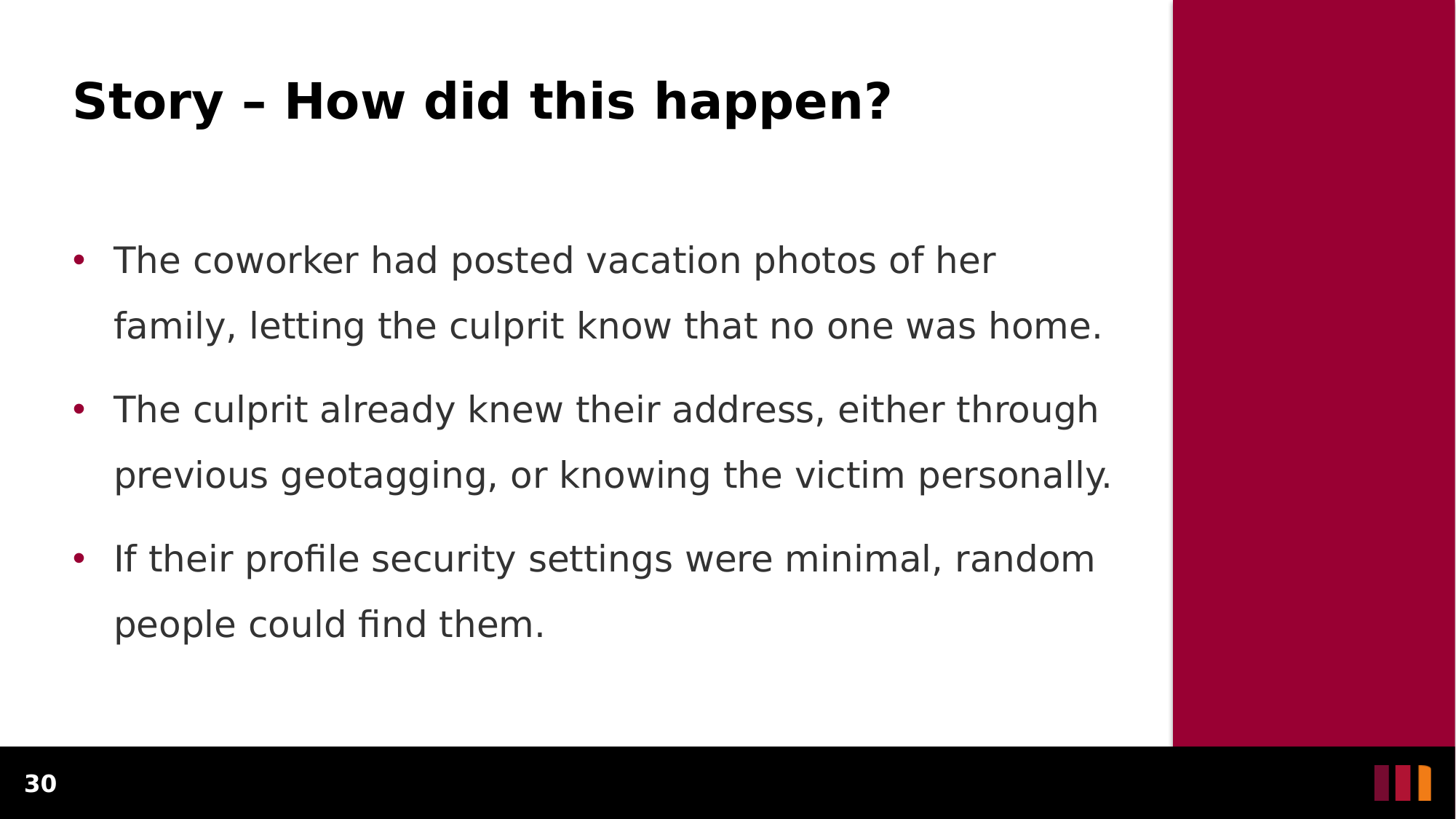

# Story – How did this happen?
The coworker had posted vacation photos of her family, letting the culprit know that no one was home.
The culprit already knew their address, either through previous geotagging, or knowing the victim personally.
If their profile security settings were minimal, random people could find them.
30